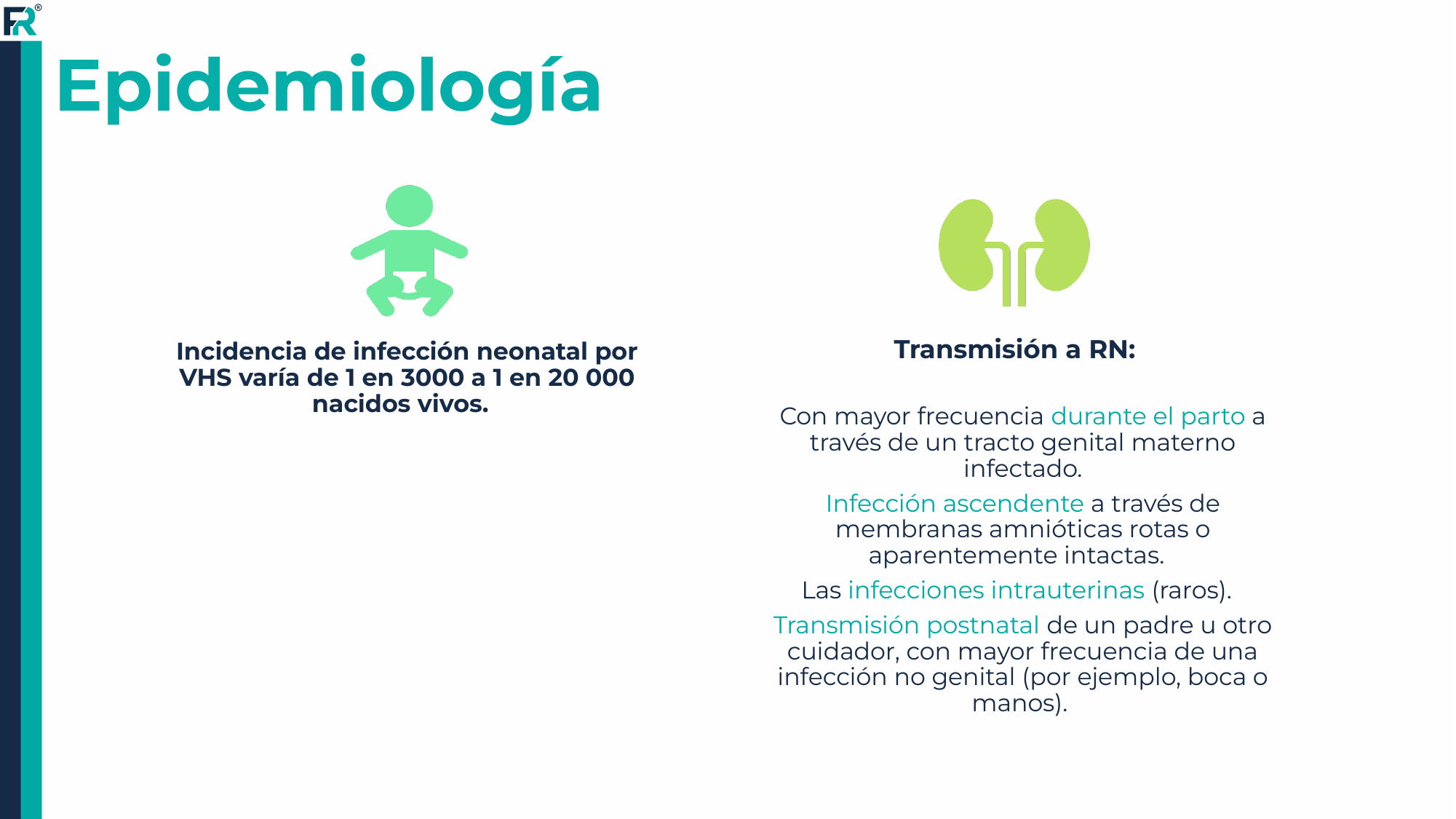

# Epidemiología
Incidencia de infección neonatal por VHS varía de 1 en 3000 a 1 en 20 000 nacidos vivos.
Transmisión a RN:

Con mayor frecuencia durante el parto a través de un tracto genital materno infectado.
Infección ascendente a través de membranas amnióticas rotas o aparentemente intactas.
Las infecciones intrauterinas (raros).
Transmisión postnatal de un padre u otro cuidador, con mayor frecuencia de una infección no genital (por ejemplo, boca o manos).